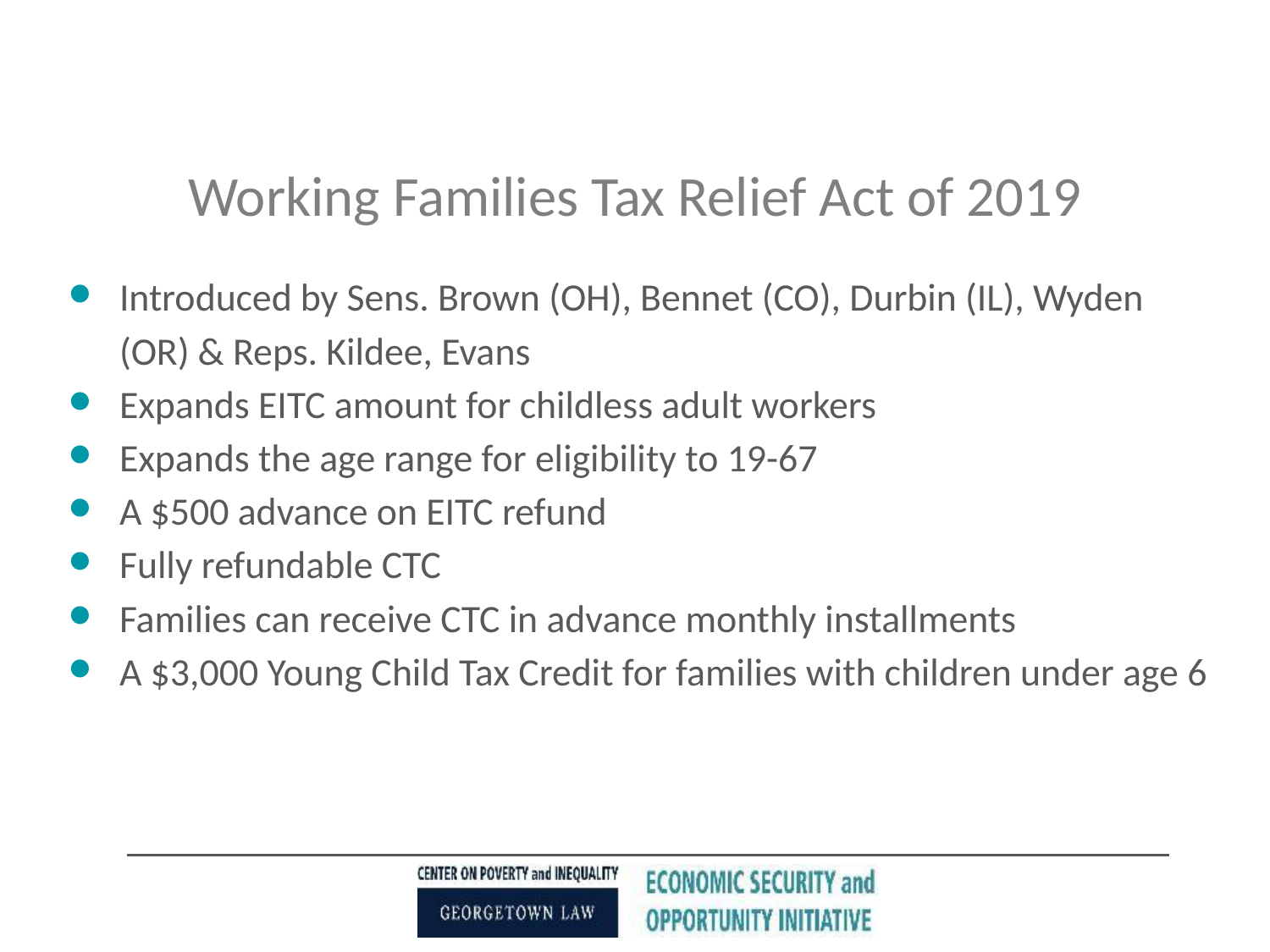

25
# Working Families Tax Relief Act of 2019

Introduced by Sens. Brown (OH), Bennet (CO), Durbin (IL), Wyden (OR) & Reps. Kildee, Evans
Expands EITC amount for childless adult workers
Expands the age range for eligibility to 19-67
A $500 advance on EITC refund
Fully refundable CTC
Families can receive CTC in advance monthly installments
A $3,000 Young Child Tax Credit for families with children under age 6